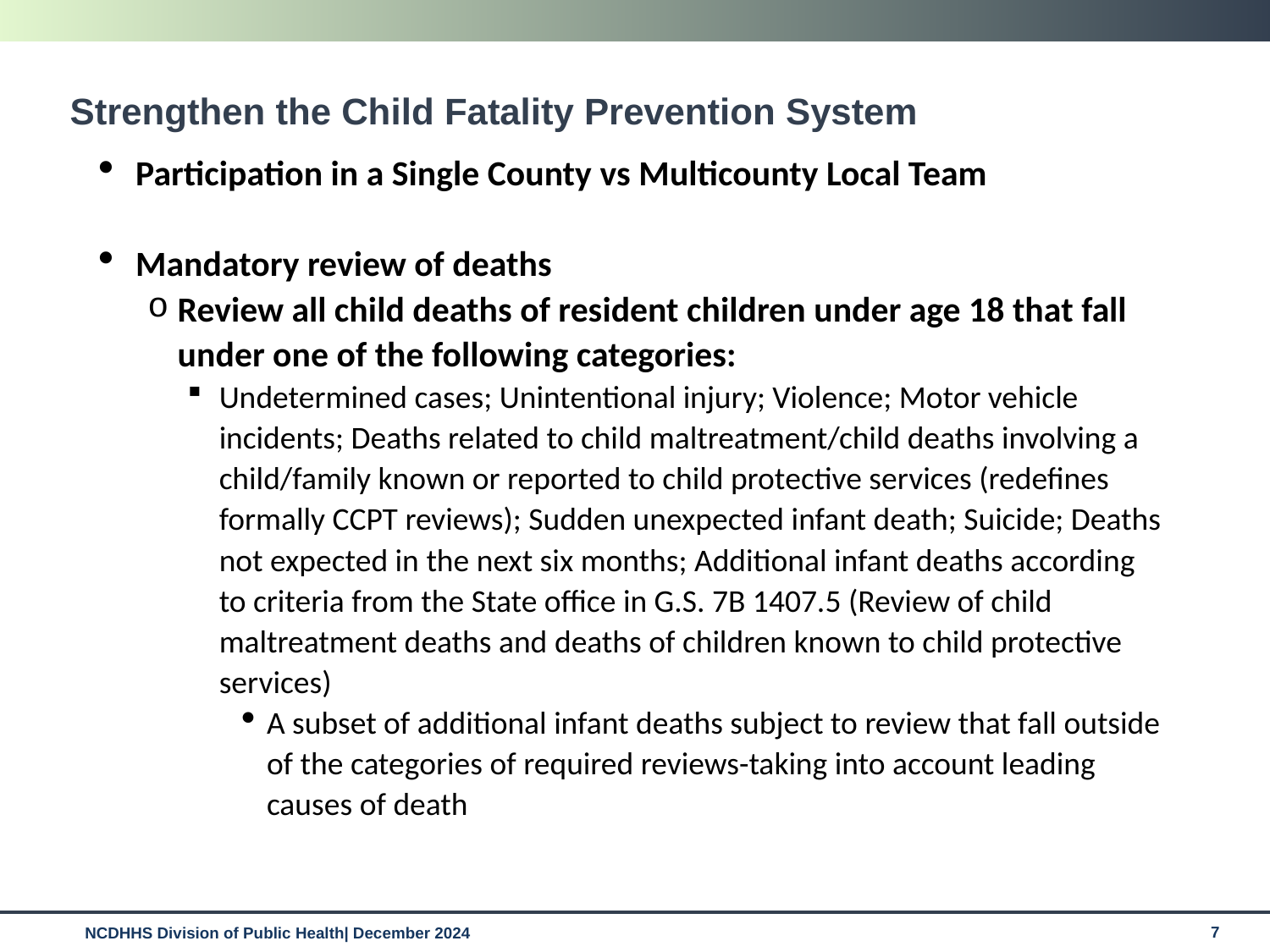

# Strengthen the Child Fatality Prevention System
Participation in a Single County vs Multicounty Local Team

Mandatory review of deaths
Review all child deaths of resident children under age 18 that fall under one of the following categories:
Undetermined cases; Unintentional injury; Violence; Motor vehicle incidents; Deaths related to child maltreatment/child deaths involving a child/family known or reported to child protective services (redefines formally CCPT reviews); Sudden unexpected infant death; Suicide; Deaths not expected in the next six months; Additional infant deaths according to criteria from the State office in G.S. 7B 1407.5 (Review of child maltreatment deaths and deaths of children known to child protective services)
A subset of additional infant deaths subject to review that fall outside of the categories of required reviews-taking into account leading causes of death